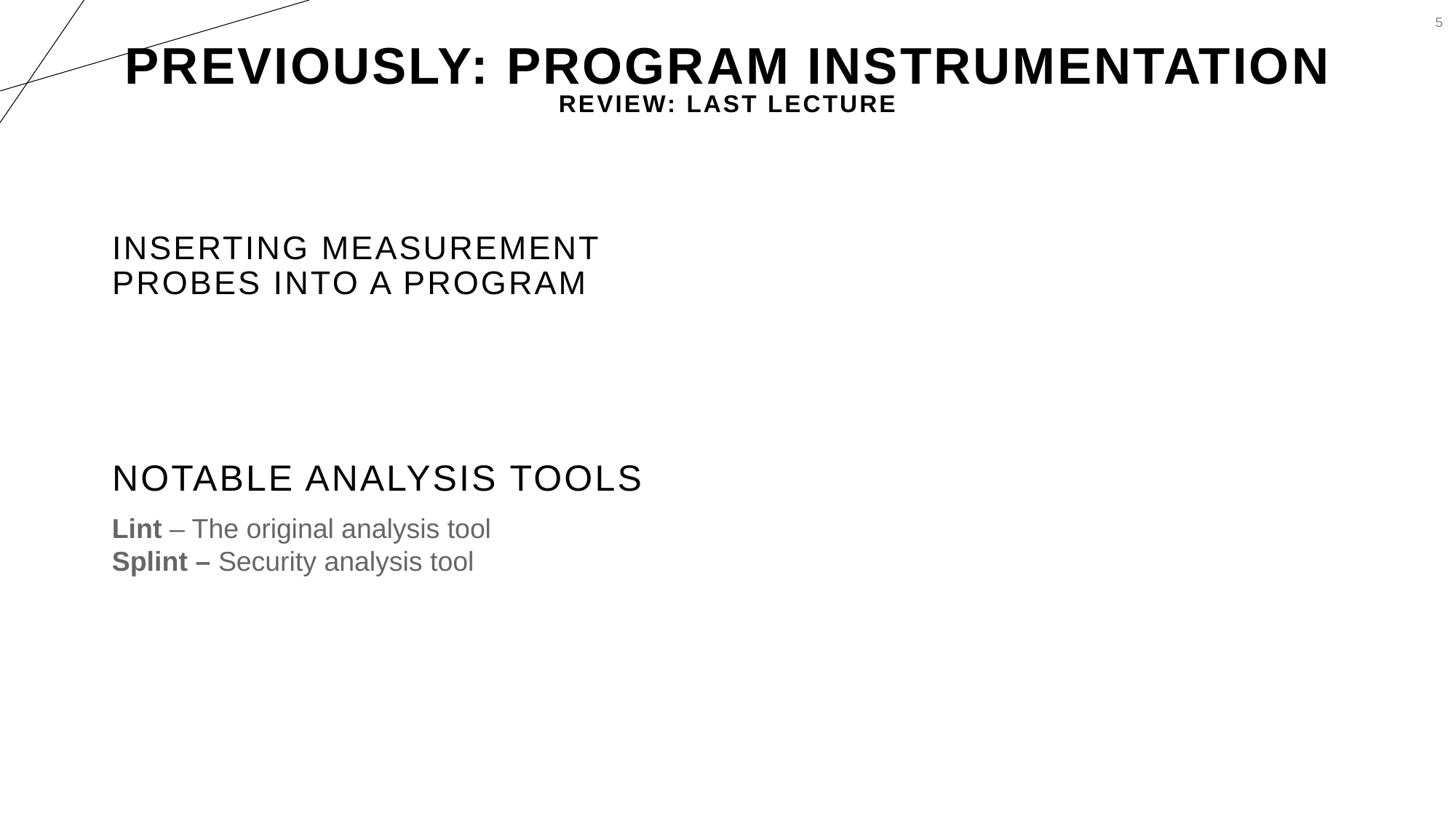

5
# Previously: Program Instrumentation
Review: Last Lecture
Inserting measurement probes into a program
Notable analysis tools
Lint – The original analysis tool
Splint – Security analysis tool